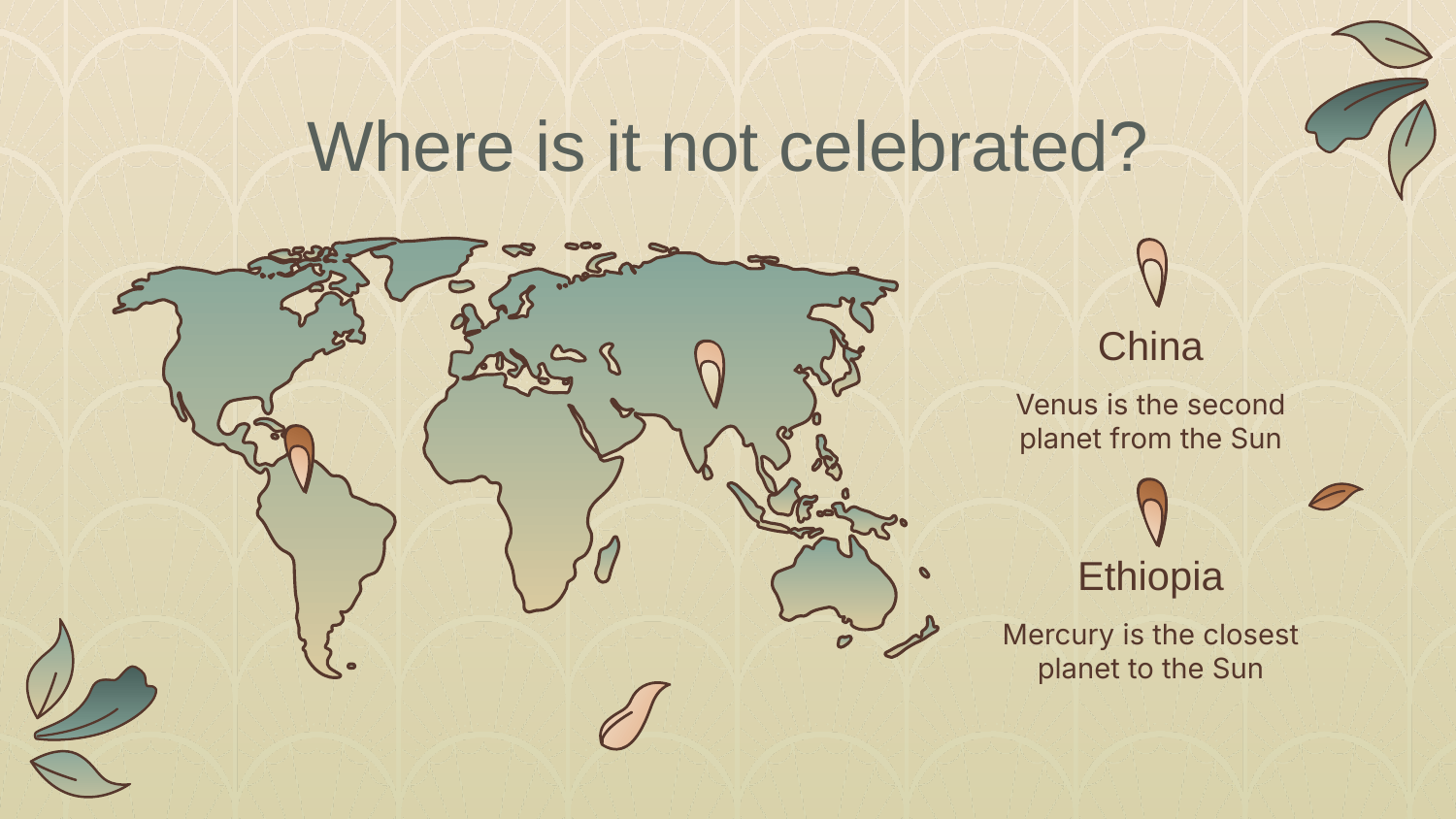

# Where is it not celebrated?

China

Venus is the second planet from the Sun

Ethiopia
Mercury is the closest planet to the Sun